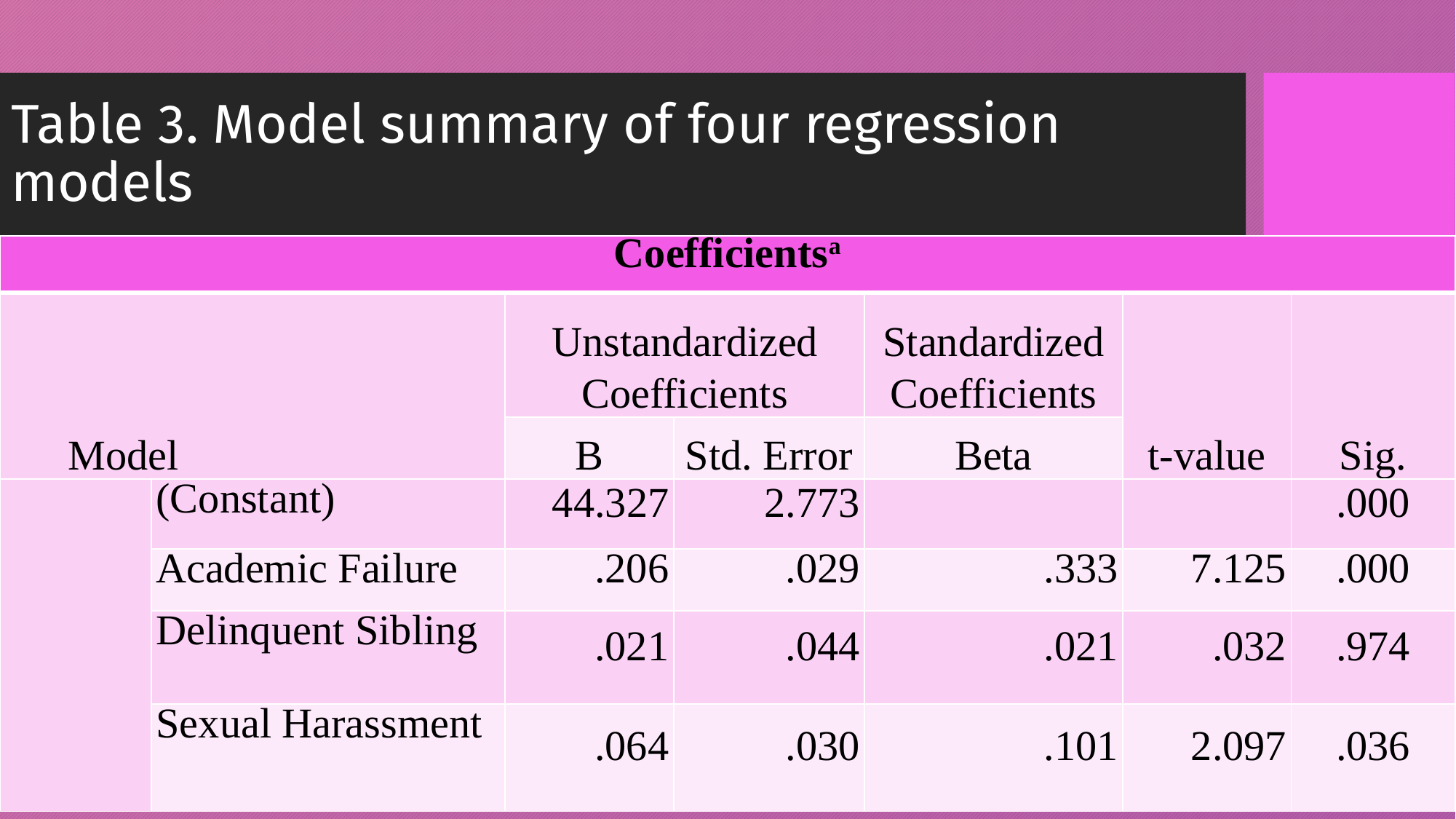

# Table 3. Model summary of four regression models
| Coefficientsa |  |  |  |  |  |  |
| --- | --- | --- | --- | --- | --- | --- |
| Model |  | Unstandardized Coefficients |  | Standardized Coefficients | t-value | Sig. |
|  |  | B | Std. Error | Beta |  |  |
|  | (Constant) | 44.327 | 2.773 |  |  | .000 |
|  | Academic Failure | .206 | .029 | .333 | 7.125 | .000 |
|  | Delinquent Sibling | .021 | .044 | .021 | .032 | .974 |
|  | Sexual Harassment | .064 | .030 | .101 | 2.097 | .036 |